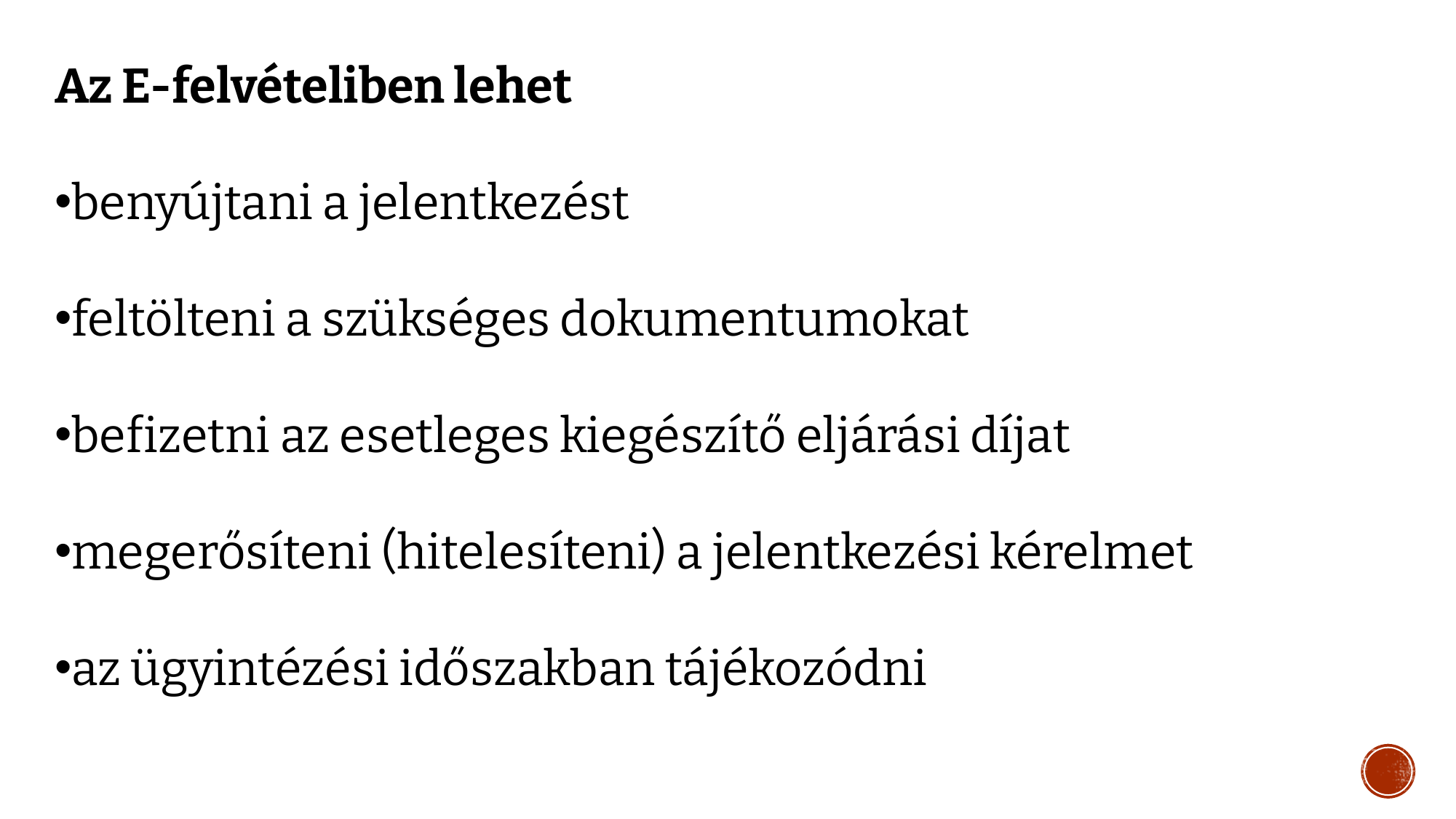

Az E-felvételiben lehet

benyújtani a jelentkezést

feltölteni a szükséges dokumentumokat

befizetni az esetleges kiegészítő eljárási díjat

megerősíteni (hitelesíteni) a jelentkezési kérelmet

az ügyintézési időszakban tájékozódni